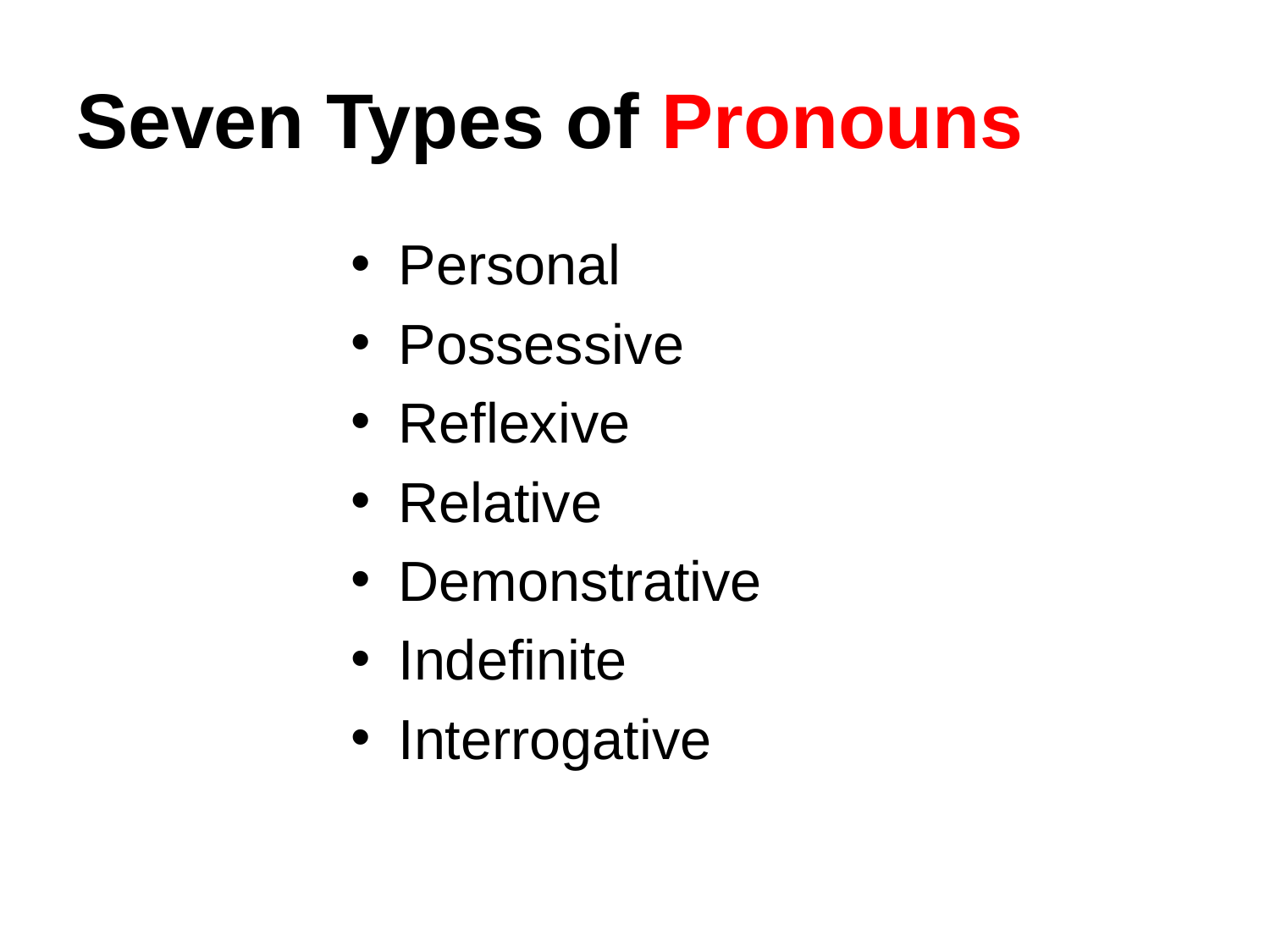

# Seven Types of Pronouns
Personal
Possessive
Reflexive
Relative
Demonstrative
Indefinite
Interrogative